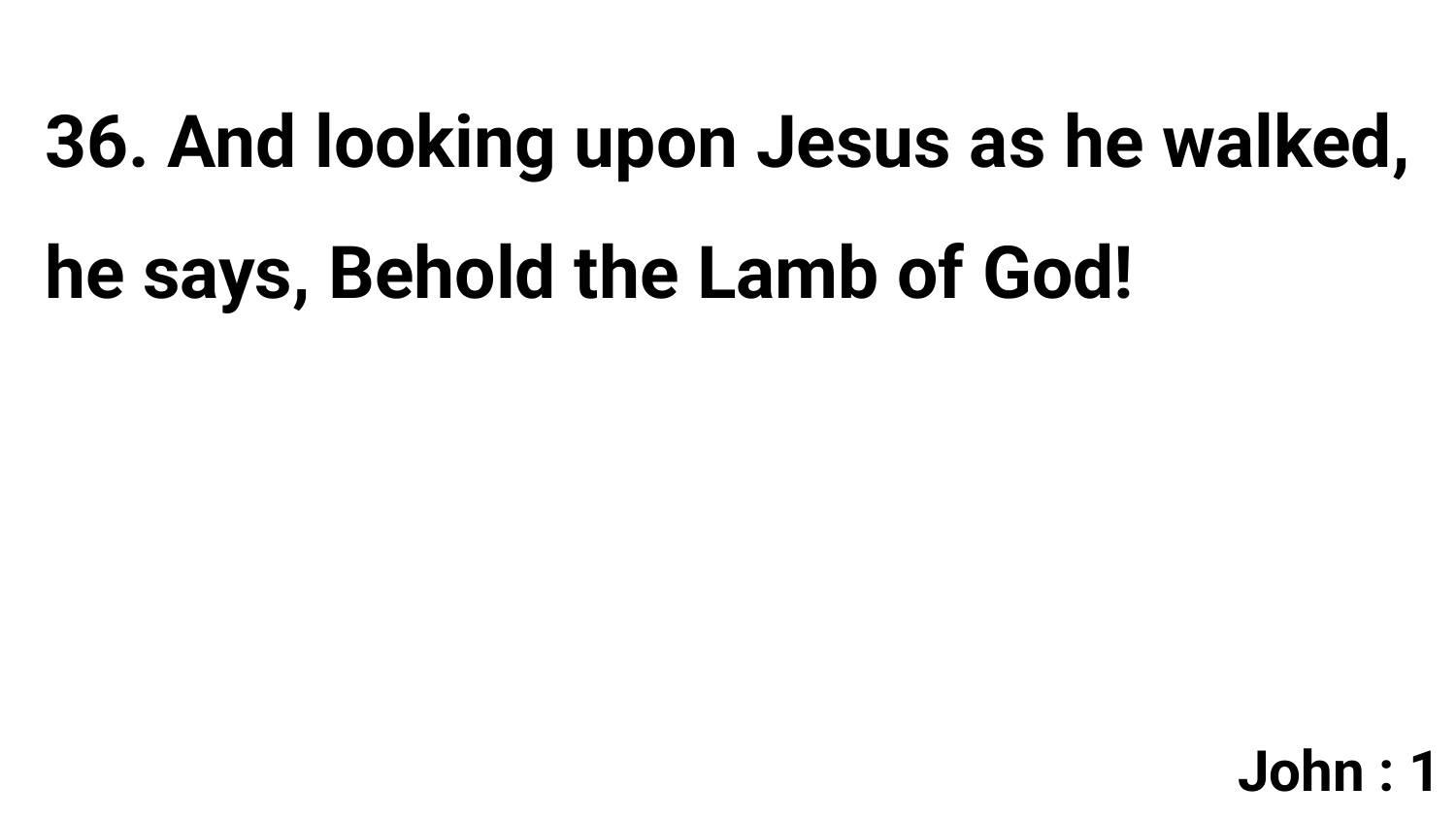

36. And looking upon Jesus as he walked, he says, Behold the Lamb of God!
John : 1